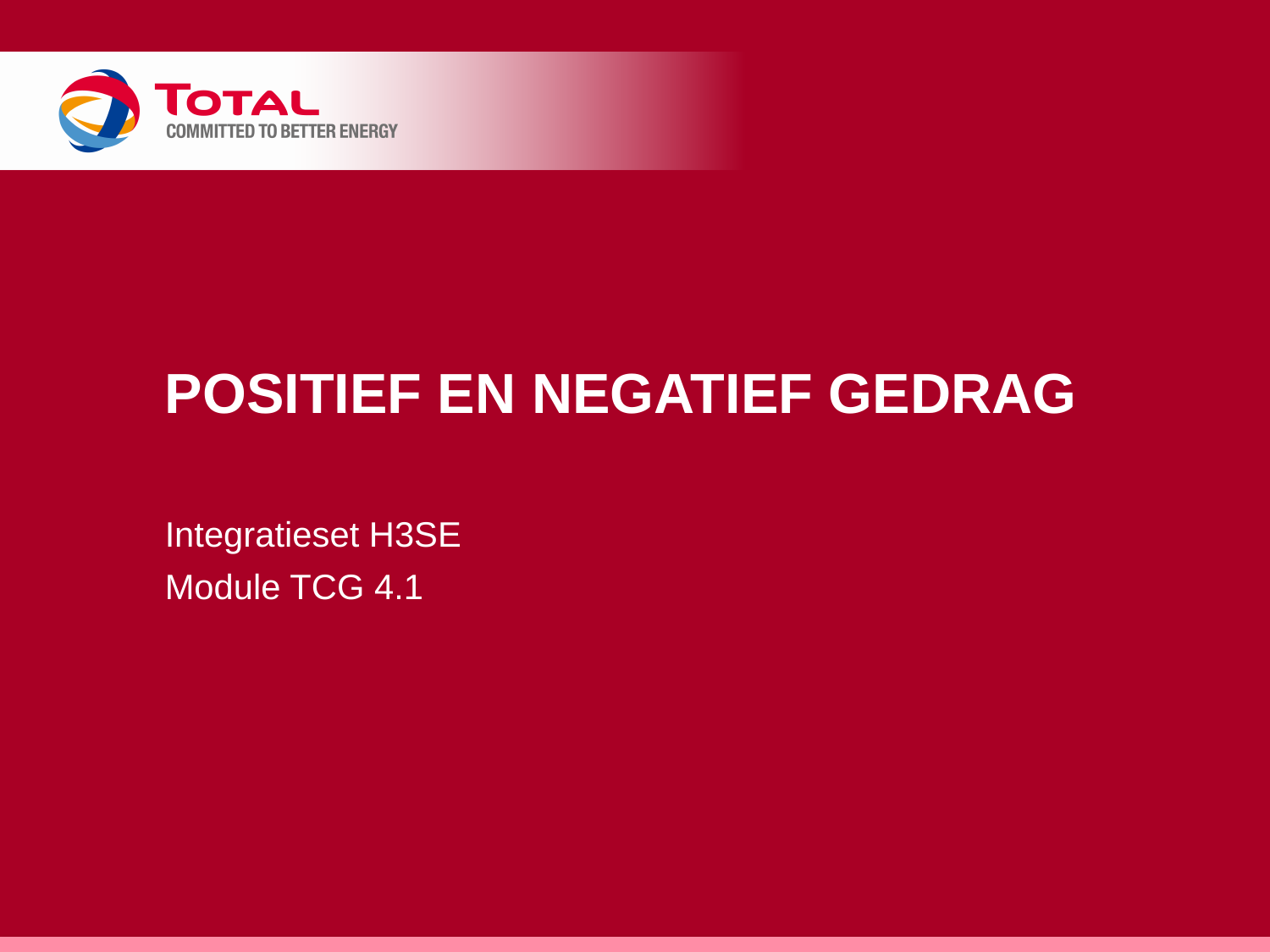

# Positief en negatief gedrag

Integratieset H3SE
Module TCG 4.1